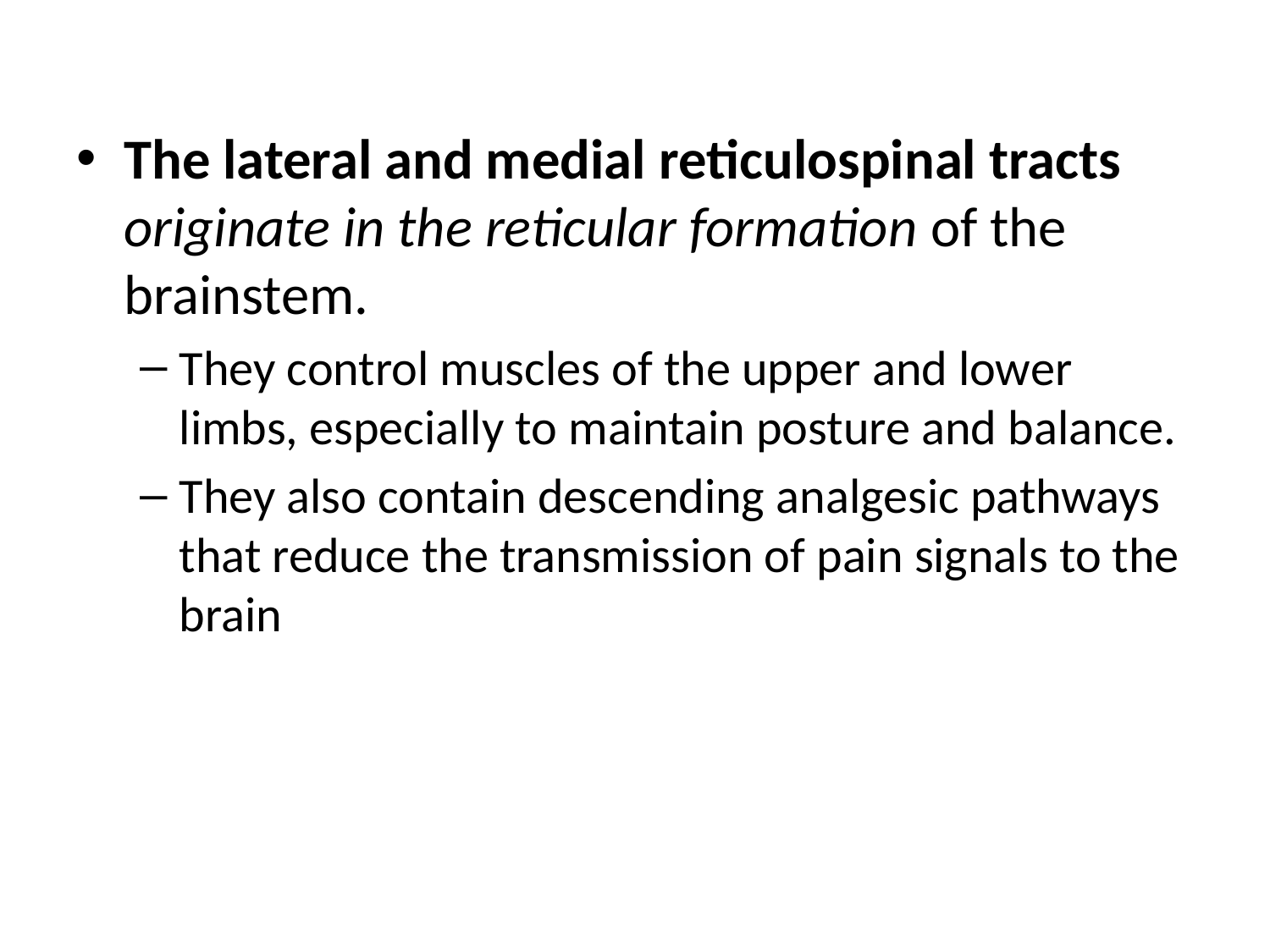

The lateral and medial reticulospinal tracts originate in the reticular formation of the brainstem.
They control muscles of the upper and lower limbs, especially to maintain posture and balance.
They also contain descending analgesic pathways that reduce the transmission of pain signals to the brain